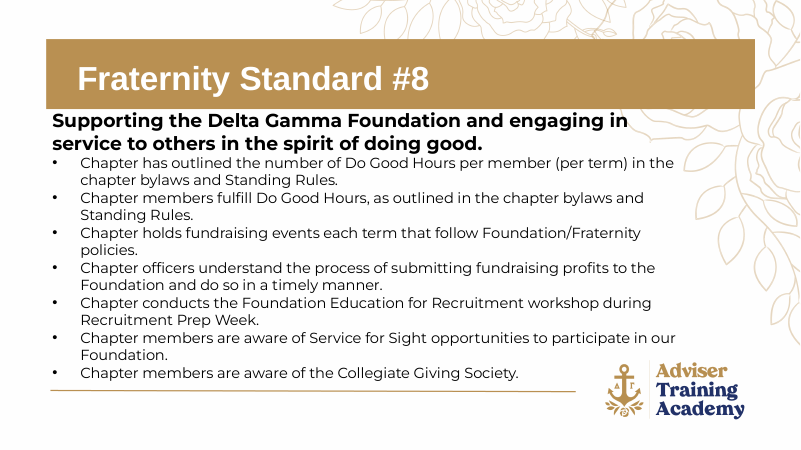

Fraternity Standard #8
Supporting the Delta Gamma Foundation and engaging in service to others in the spirit of doing good.
Chapter has outlined the number of Do Good Hours per member (per term) in the chapter bylaws and Standing Rules.
Chapter members fulfill Do Good Hours, as outlined in the chapter bylaws and Standing Rules.
Chapter holds fundraising events each term that follow Foundation/Fraternity policies.
Chapter officers understand the process of submitting fundraising profits to the Foundation and do so in a timely manner.
Chapter conducts the Foundation Education for Recruitment workshop during Recruitment Prep Week.
Chapter members are aware of Service for Sight opportunities to participate in our Foundation.
Chapter members are aware of the Collegiate Giving Society.